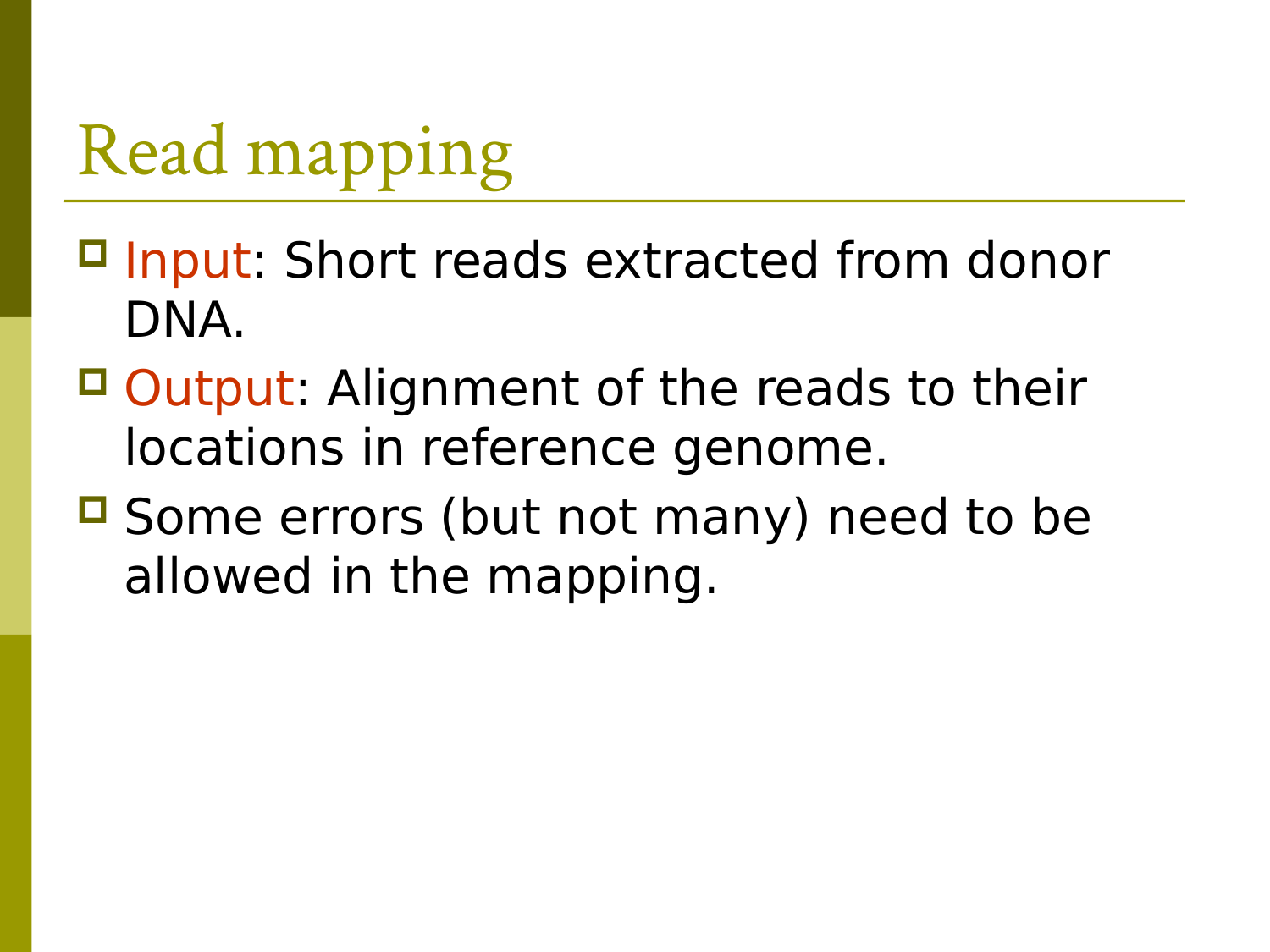

# Read mapping
Input: Short reads extracted from donor DNA.
Output: Alignment of the reads to their locations in reference genome.
Some errors (but not many) need to be allowed in the mapping.